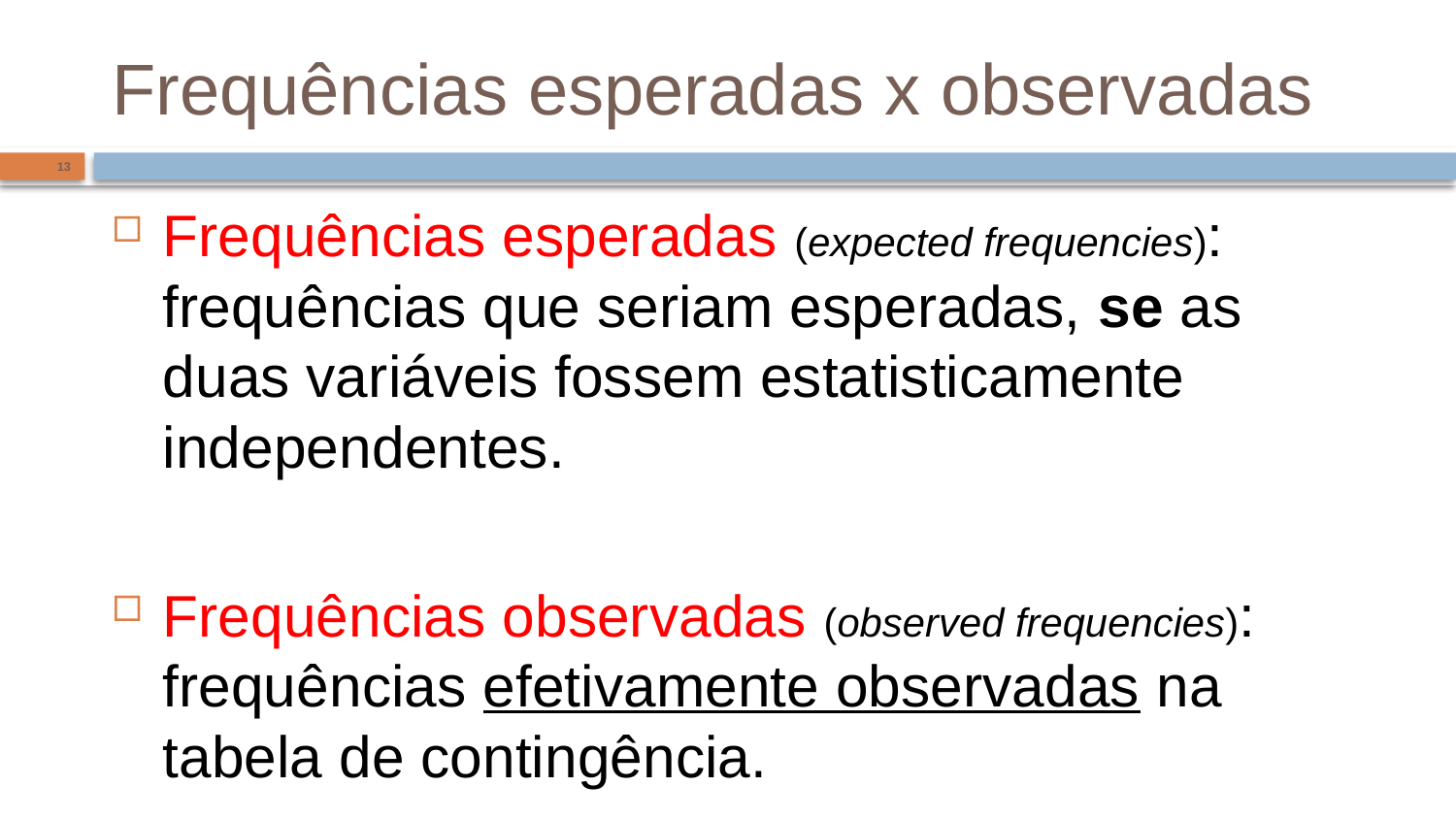

# Frequências esperadas x observadas
13
Frequências esperadas (expected frequencies): frequências que seriam esperadas, se as duas variáveis fossem estatisticamente independentes.

Frequências observadas (observed frequencies): frequências efetivamente observadas na tabela de contingência.